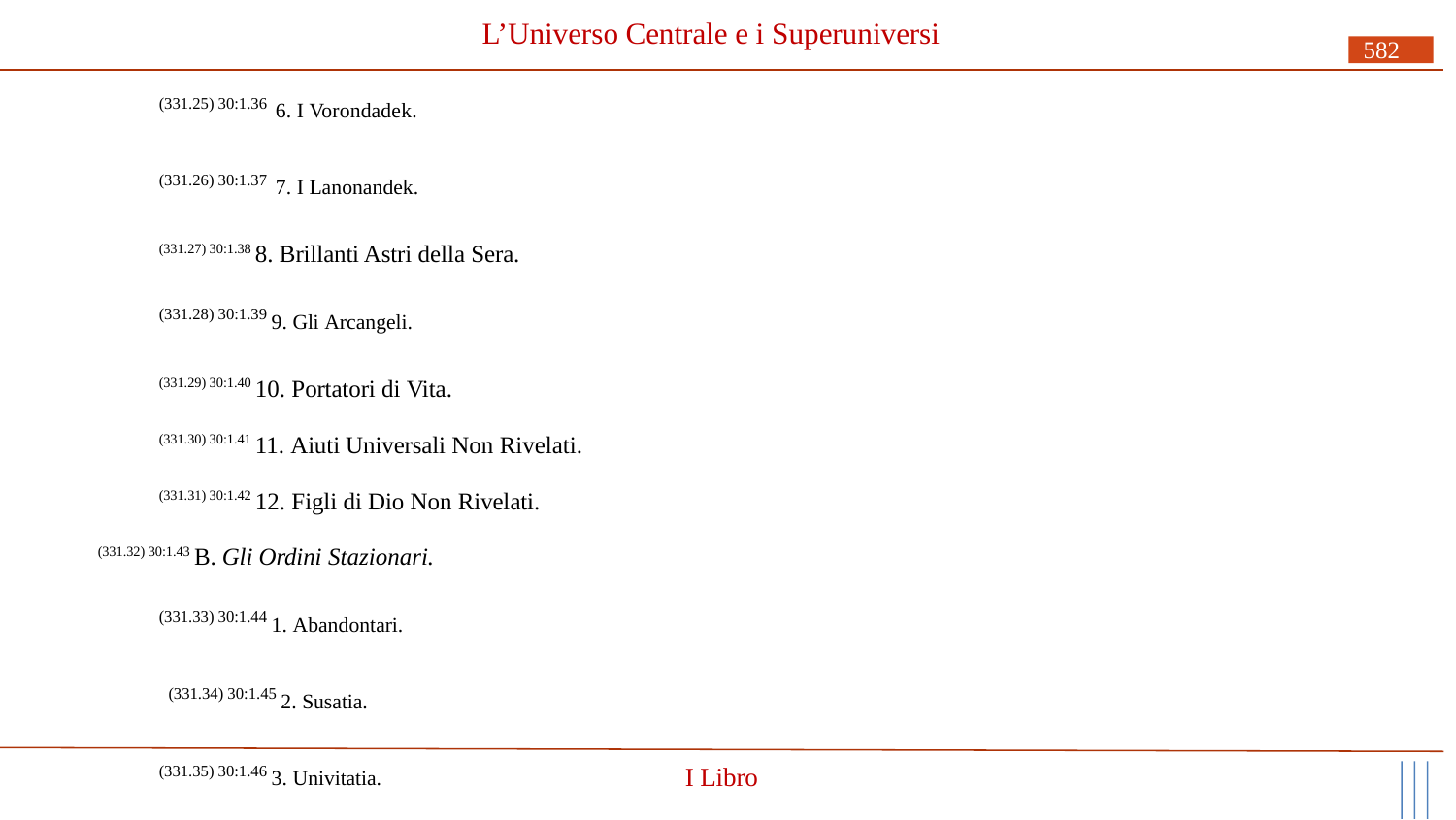

# L’Universo Centrale e i Superuniversi
582

(331.25) 30:1.36  6. I Vorondadek.
(331.26) 30:1.37  7. I Lanonandek.

(331.27) 30:1.38 8. Brillanti Astri della Sera.
(331.28) 30:1.39 9. Gli Arcangeli.

(331.29) 30:1.40 10. Portatori di Vita.
(331.30) 30:1.41 11. Aiuti Universali Non Rivelati.
(331.31) 30:1.42 12. Figli di Dio Non Rivelati.
(331.32) 30:1.43 B. Gli Ordini Stazionari.
(331.33) 30:1.44 1. Abandontari.
(331.34) 30:1.45 2. Susatia.
(331.35) 30:1.46 3. Univitatia.
(331.36) 30:1.47 4. Spironga.

I Libro